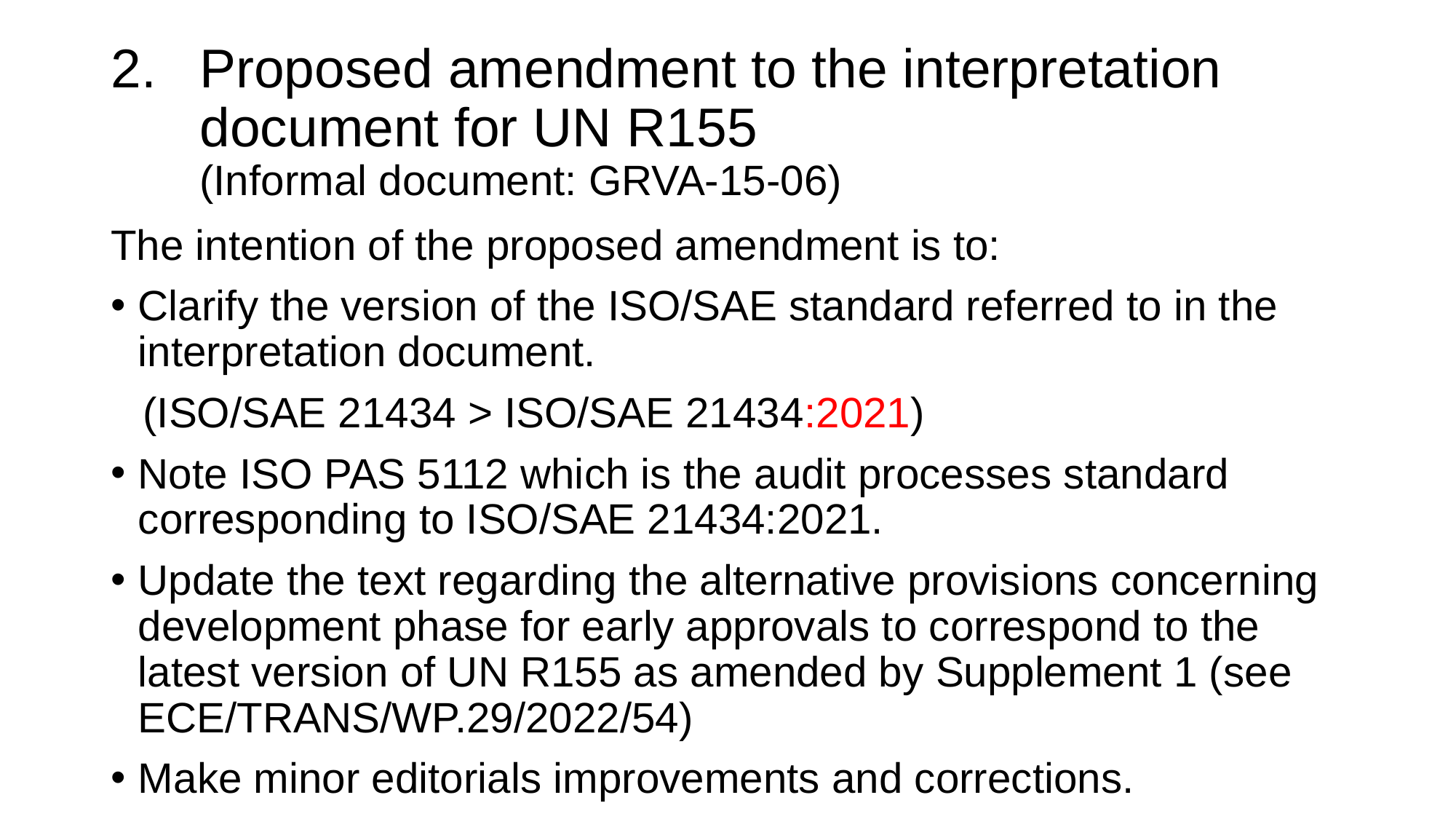

# Proposed amendment to the interpretation document for UN R155 (Informal document: GRVA-15-06)
The intention of the proposed amendment is to:
Clarify the version of the ISO/SAE standard referred to in the interpretation document.
(ISO/SAE 21434 > ISO/SAE 21434:2021)
Note ISO PAS 5112 which is the audit processes standard corresponding to ISO/SAE 21434:2021.
Update the text regarding the alternative provisions concerning development phase for early approvals to correspond to the latest version of UN R155 as amended by Supplement 1 (see ECE/TRANS/WP.29/2022/54)
Make minor editorials improvements and corrections.